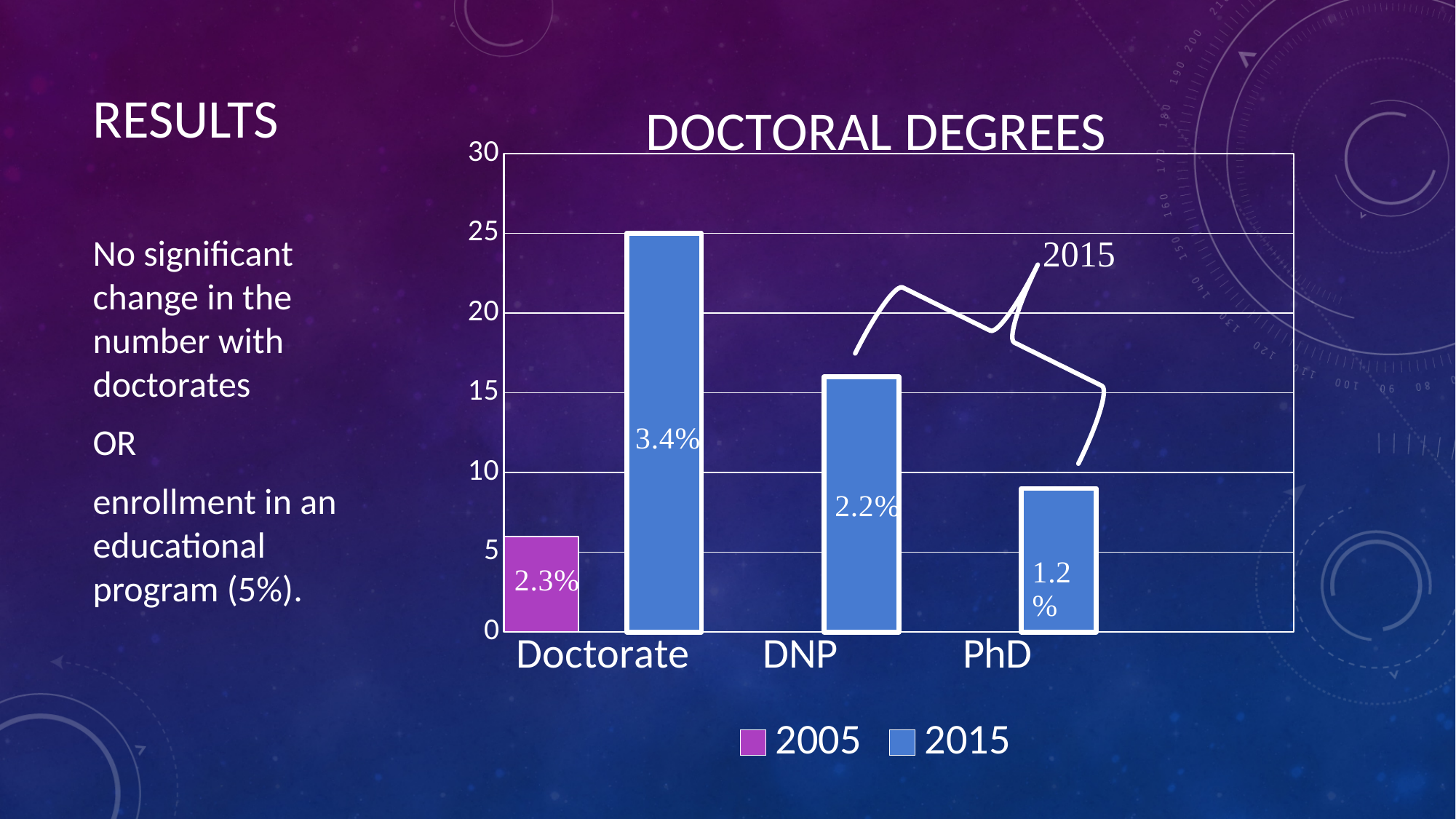

# Results

### Chart: DOCTORAL DEGREES

| Category | 2005 | 2015 |
|---|---|---|
| Doctorate | 6.0 | 25.0 |
| DNP | None | 16.0 |
| PhD | None | 9.0 |
No significant change in the  number with doctorates
OR
enrollment in an educational program (5%).